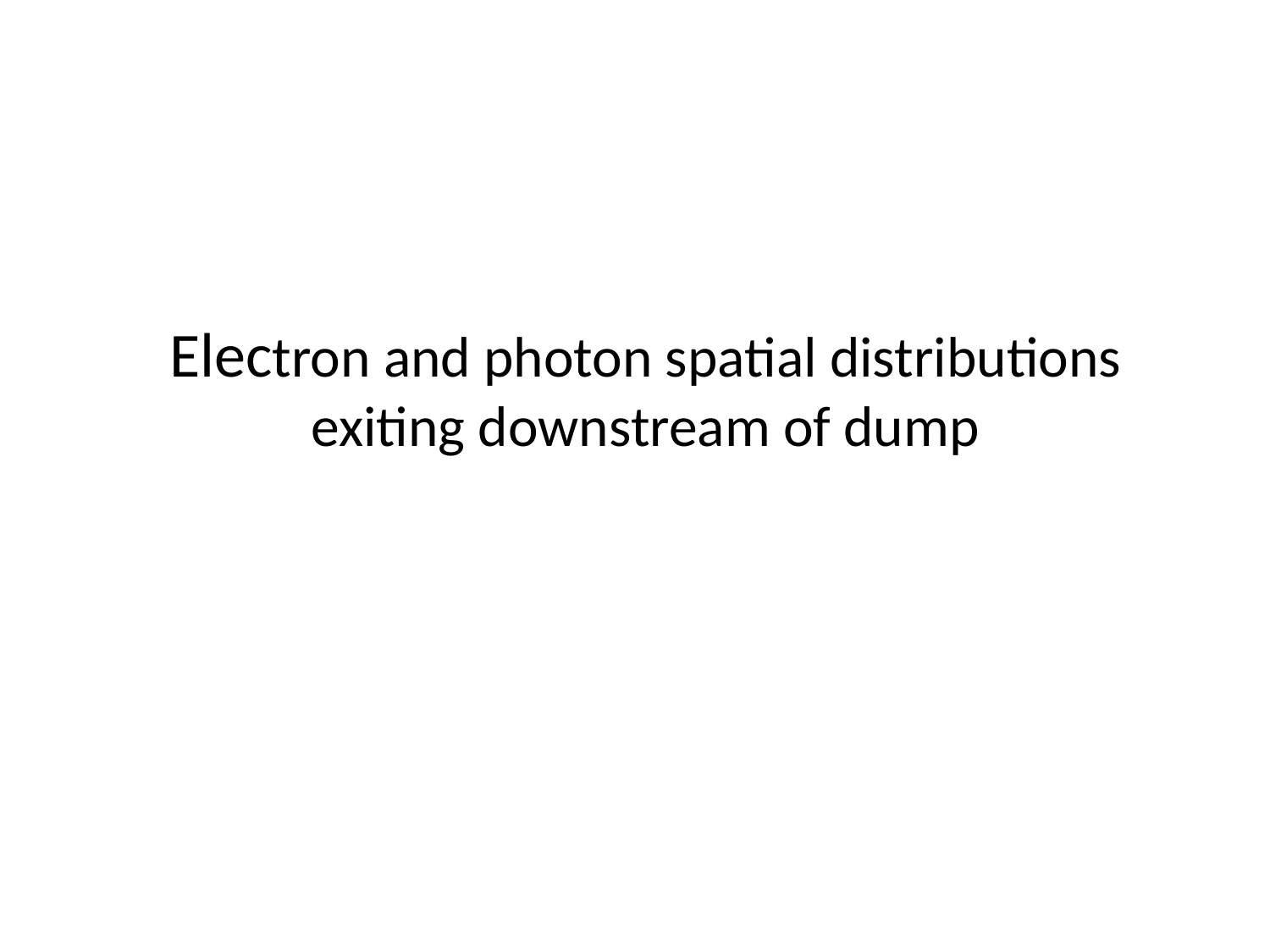

# Electron and photon spatial distributions exiting downstream of dump